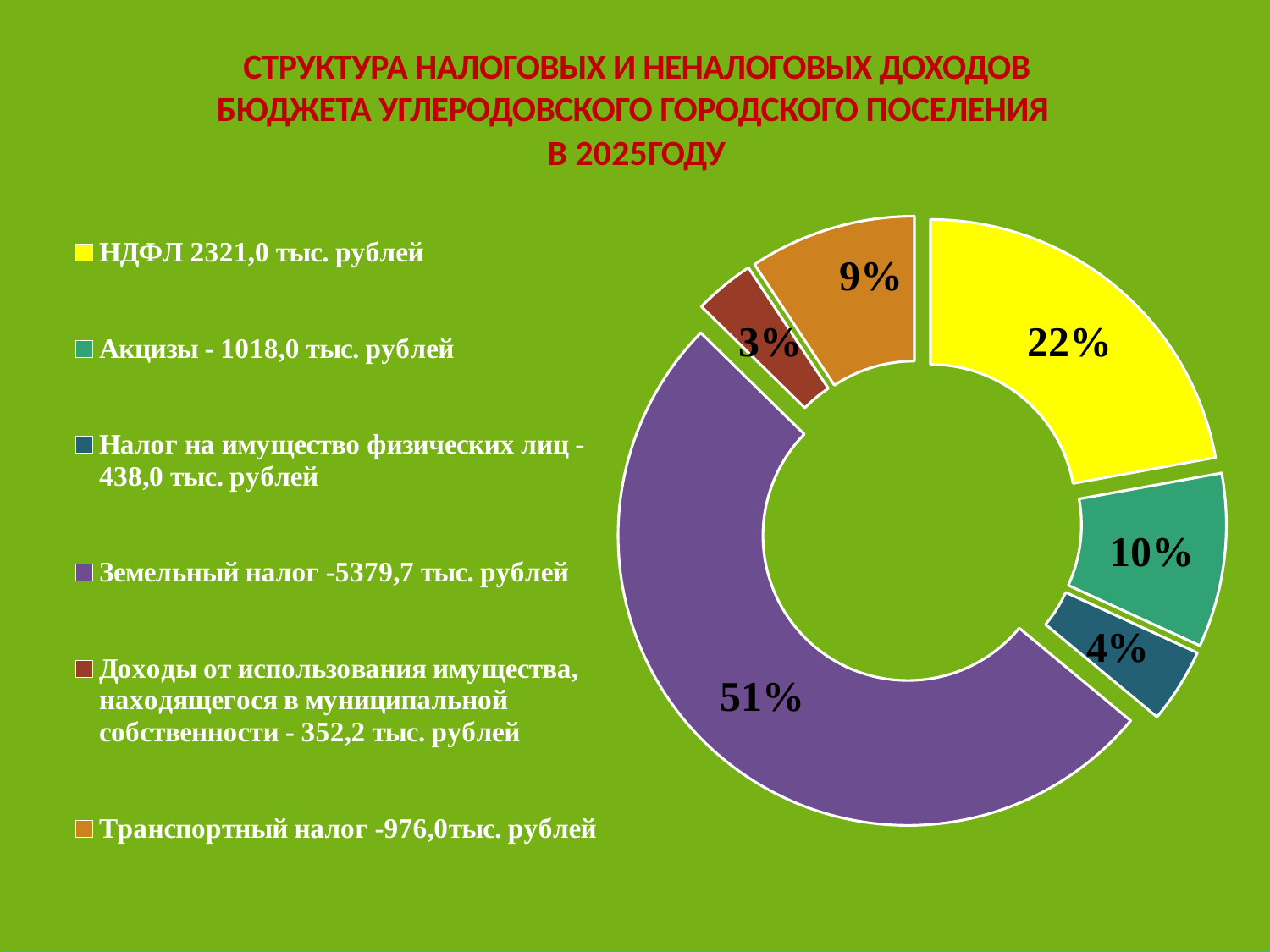

СТРУКТУРА НАЛОГОВЫХ И НЕНАЛОГОВЫХ ДОХОДОВ БЮДЖЕТА УГЛЕРОДОВСКОГО ГОРОДСКОГО ПОСЕЛЕНИЯ
В 2025ГОДУ

### Chart

| Category | Столбец1 |
|---|---|
| НДФЛ 2321,0 тыс. рублей | 2321.0 |
| Акцизы - 1018,0 тыс. рублей | 1018.0 |
| Налог на имущество физических лиц - 438,0 тыс. рублей | 438.0 |
| Земельный налог -5379,7 тыс. рублей | 5379.7 |
| Доходы от использования имущества, находящегося в муниципальной собственности - 352,2 тыс. рублей | 352.2 |
| Транспортный налог -976,0тыс. рублей | 976.0 |